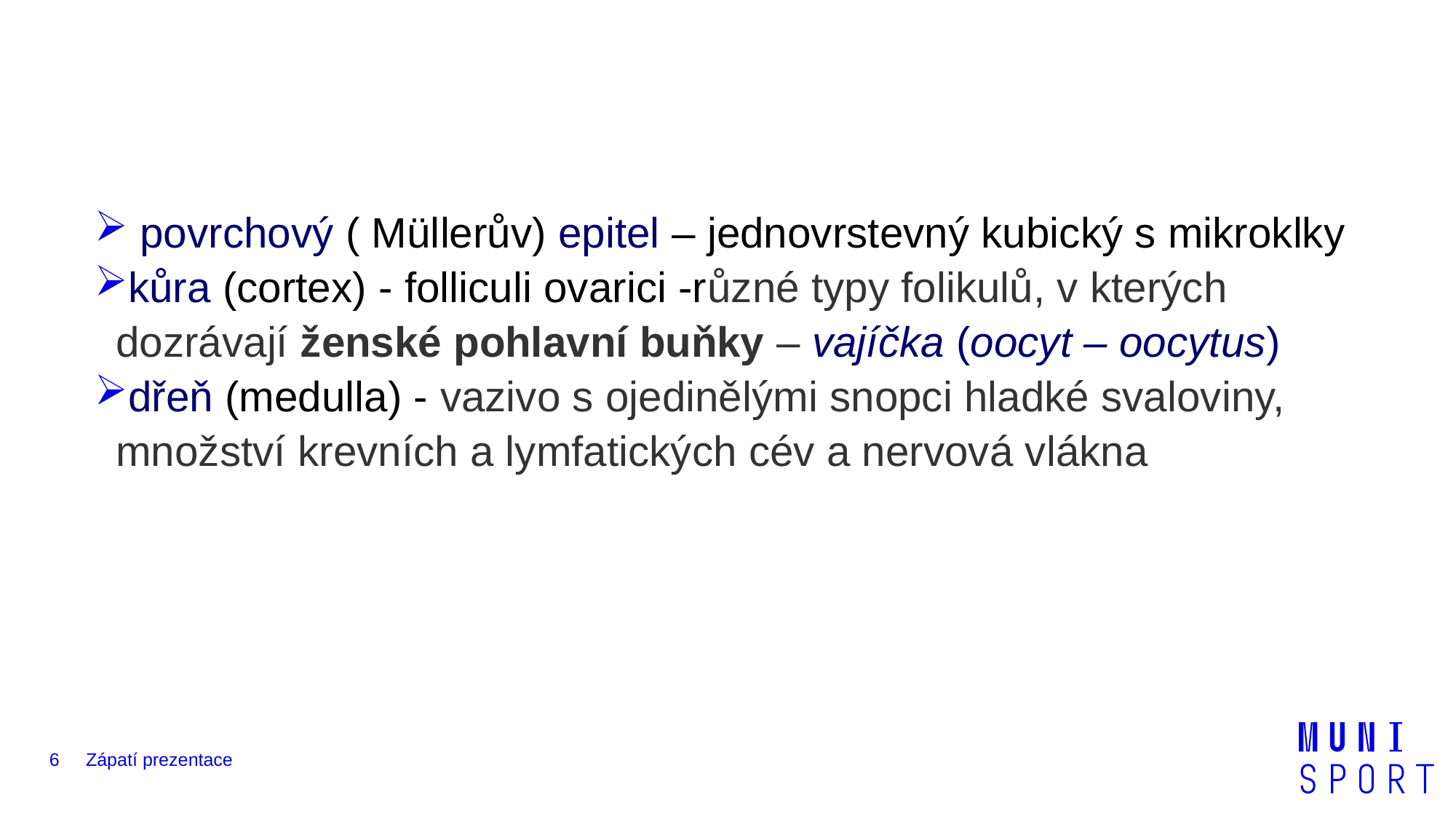

#
 povrchový ( Müllerův) epitel – jednovrstevný kubický s mikroklky
kůra (cortex) - folliculi ovarici -různé typy folikulů, v kterých dozrávají ženské pohlavní buňky – vajíčka (oocyt – oocytus)
dřeň (medulla) - vazivo s ojedinělými snopci hladké svaloviny, množství krevních a lymfatických cév a nervová vlákna
6
Zápatí prezentace